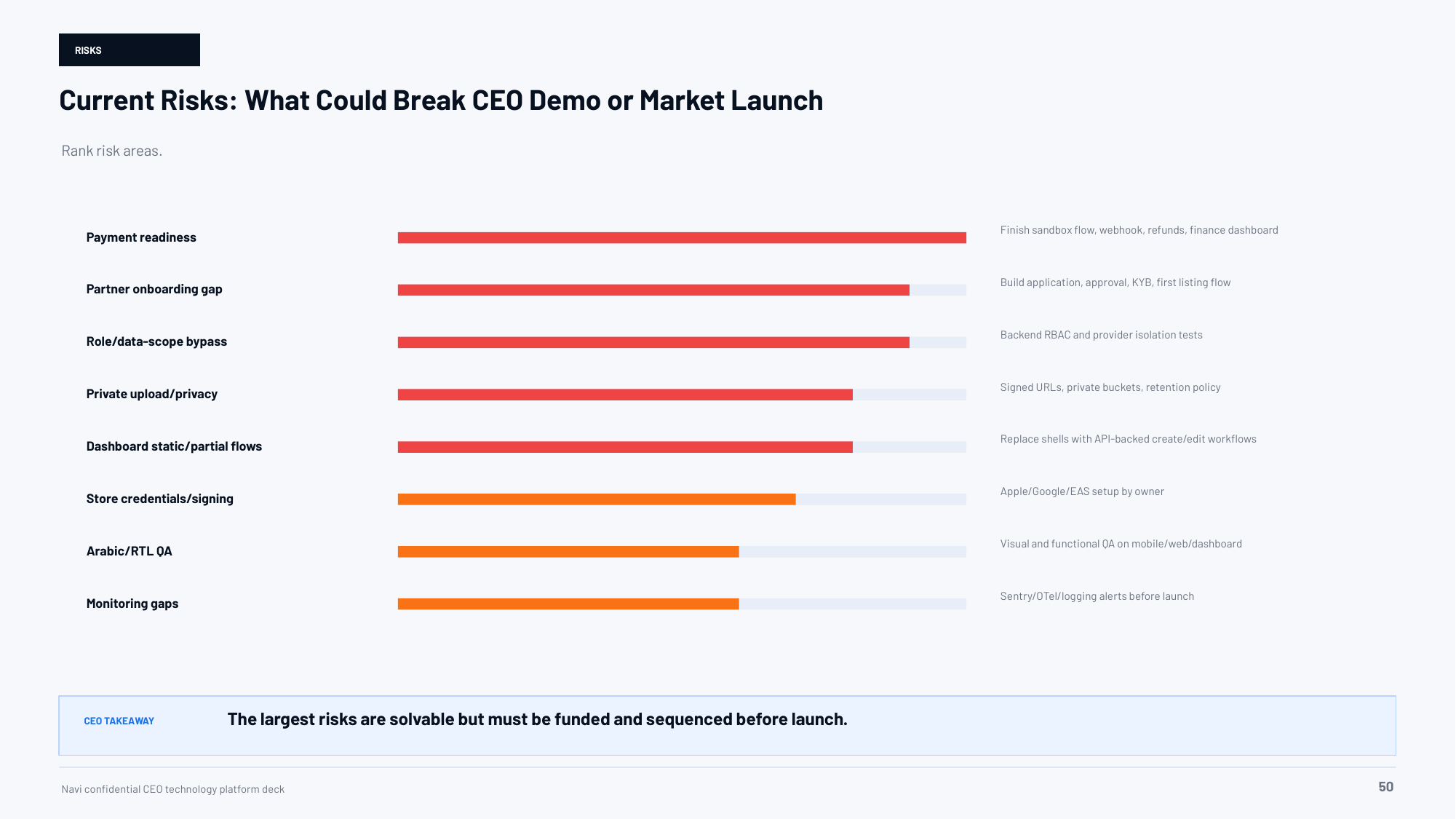

RISKS
Current Risks: What Could Break CEO Demo or Market Launch
Rank risk areas.
Finish sandbox flow, webhook, refunds, finance dashboard
Payment readiness

Build application, approval, KYB, first listing flow
Partner onboarding gap

Backend RBAC and provider isolation tests
Role/data-scope bypass

Signed URLs, private buckets, retention policy
Private upload/privacy

Replace shells with API-backed create/edit workflows
Dashboard static/partial flows

Apple/Google/EAS setup by owner
Store credentials/signing

Visual and functional QA on mobile/web/dashboard
Arabic/RTL QA

Sentry/OTel/logging alerts before launch
Monitoring gaps

The largest risks are solvable but must be funded and sequenced before launch.
CEO TAKEAWAY

50
Navi confidential CEO technology platform deck